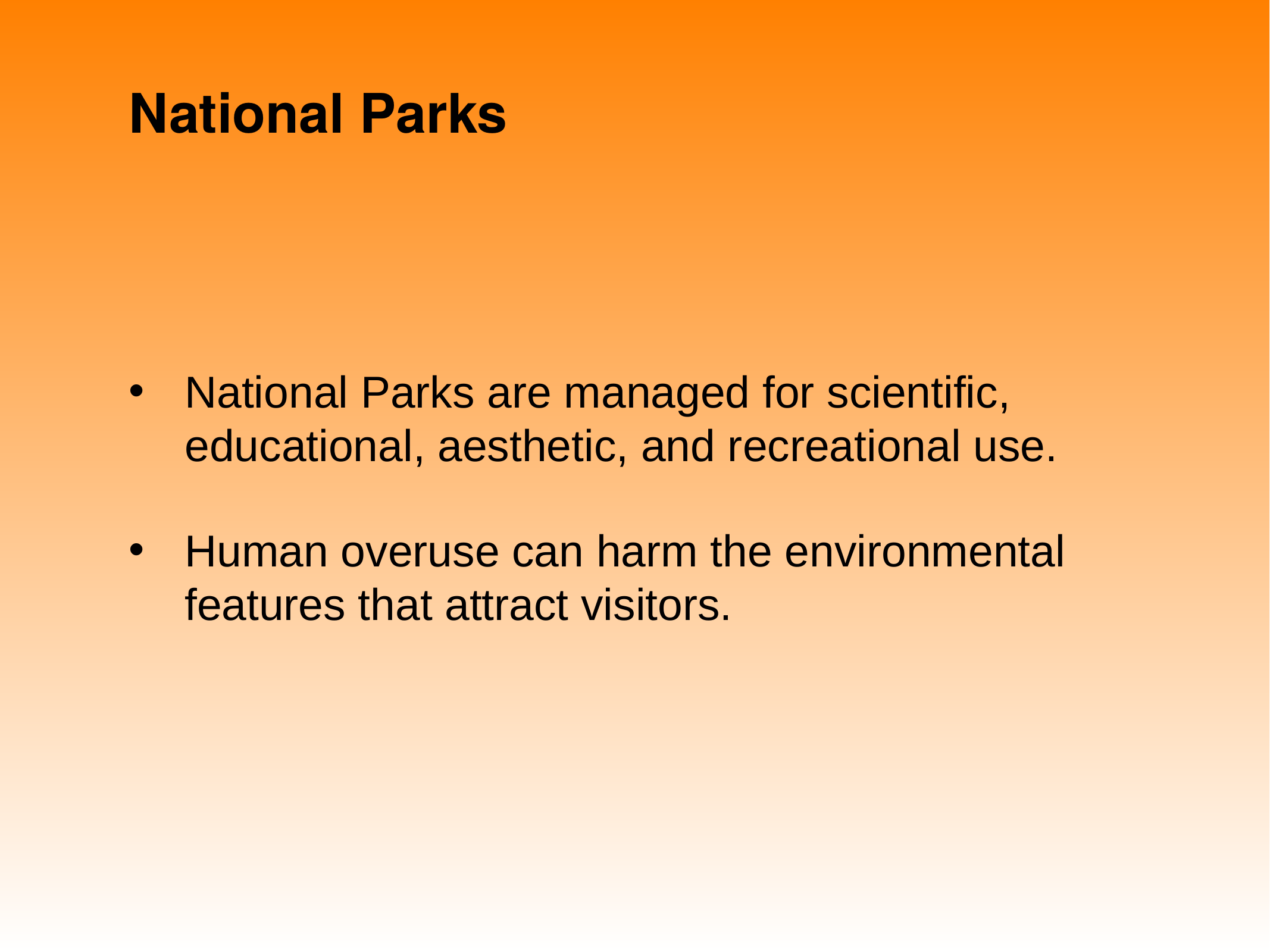

# National Parks
National Parks are managed for scientific, educational, aesthetic, and recreational use.
Human overuse can harm the environmental features that attract visitors.